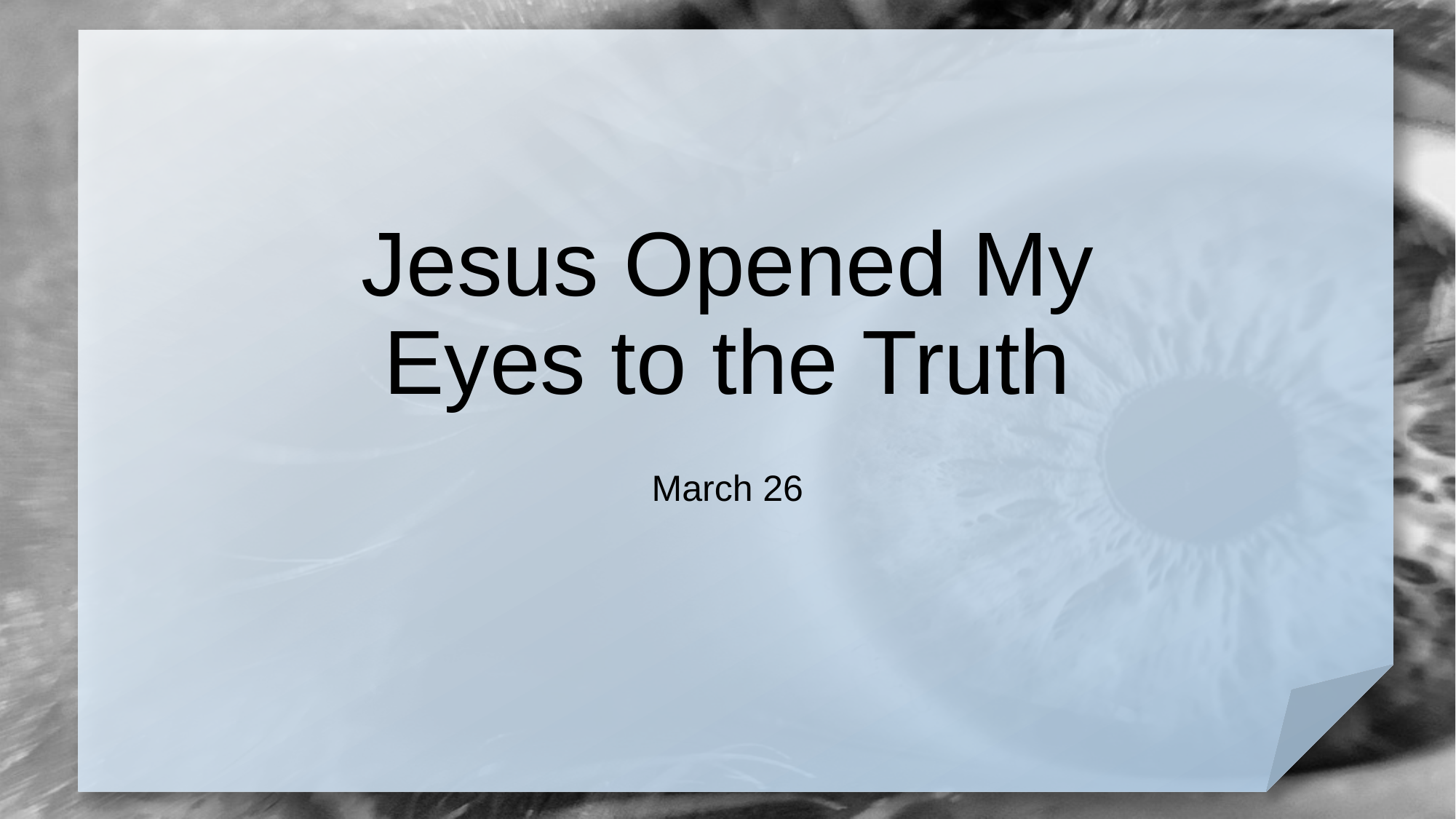

# Jesus Opened My Eyes to the Truth
March 26